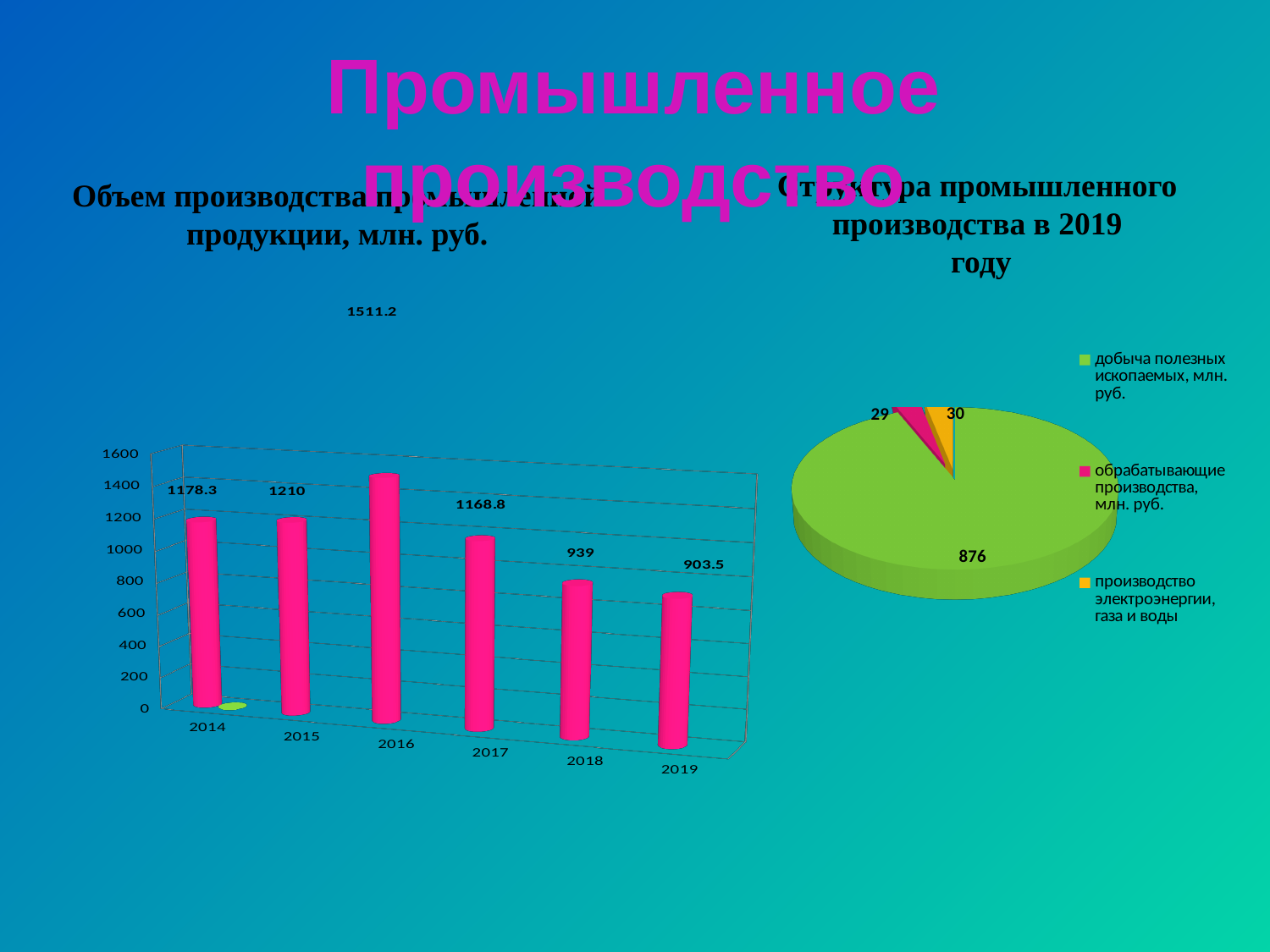

Промышленное производство
Объем производства промышленной продукции, млн. руб.
Структура промышленного производства в 2019
 году

[unsupported chart]

### Chart

| Category |
|---|

[unsupported chart]

[unsupported chart]